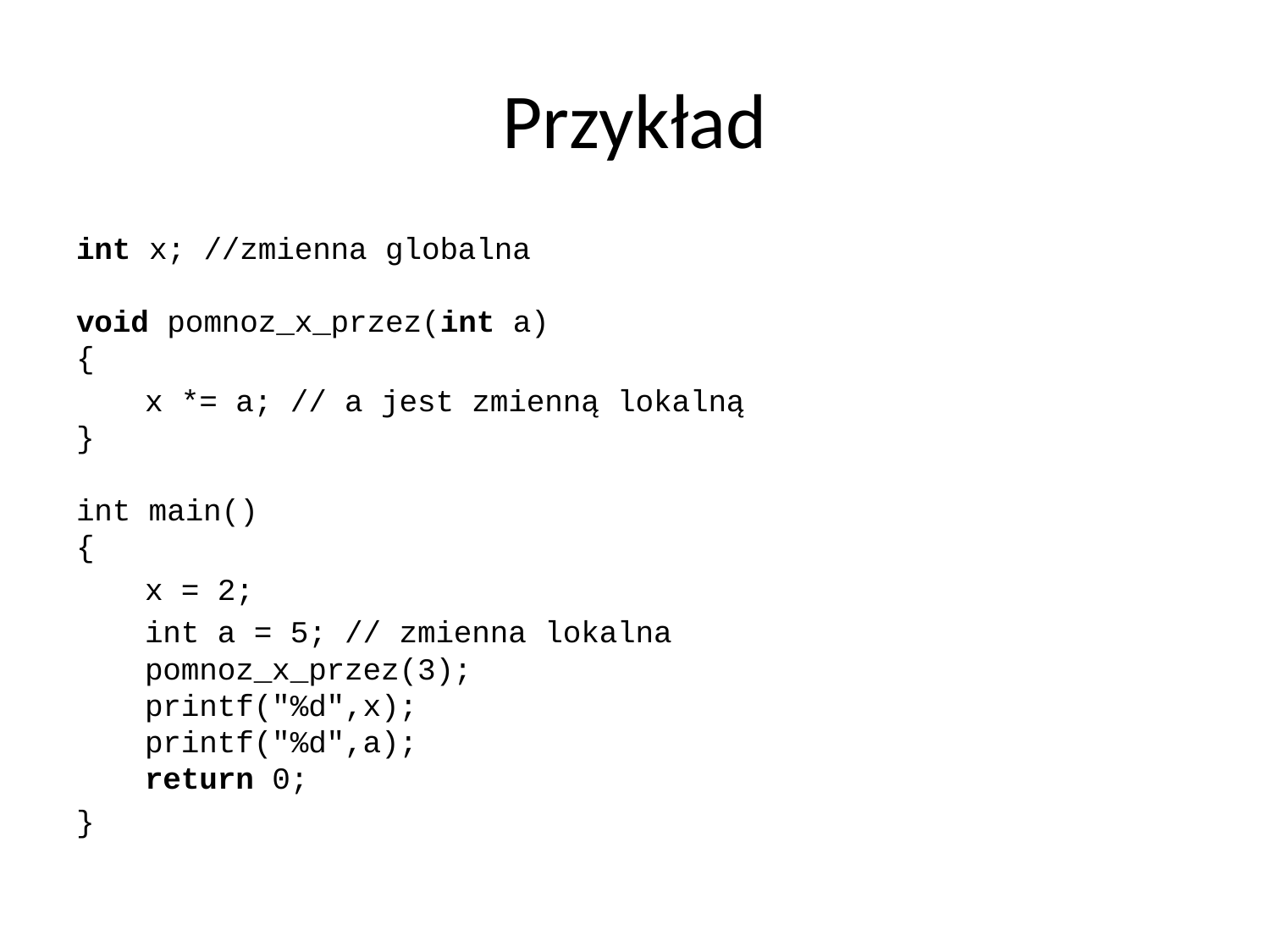

# Przykład
int x; //zmienna globalna
void pomnoz_x_przez(int a)
{
	x *= a; // a jest zmienną lokalną
}
int main()
{
	x = 2;
	int a = 5; // zmienna lokalna
	pomnoz_x_przez(3);
	printf("%d",x);
	printf("%d",a);
	return 0;
}